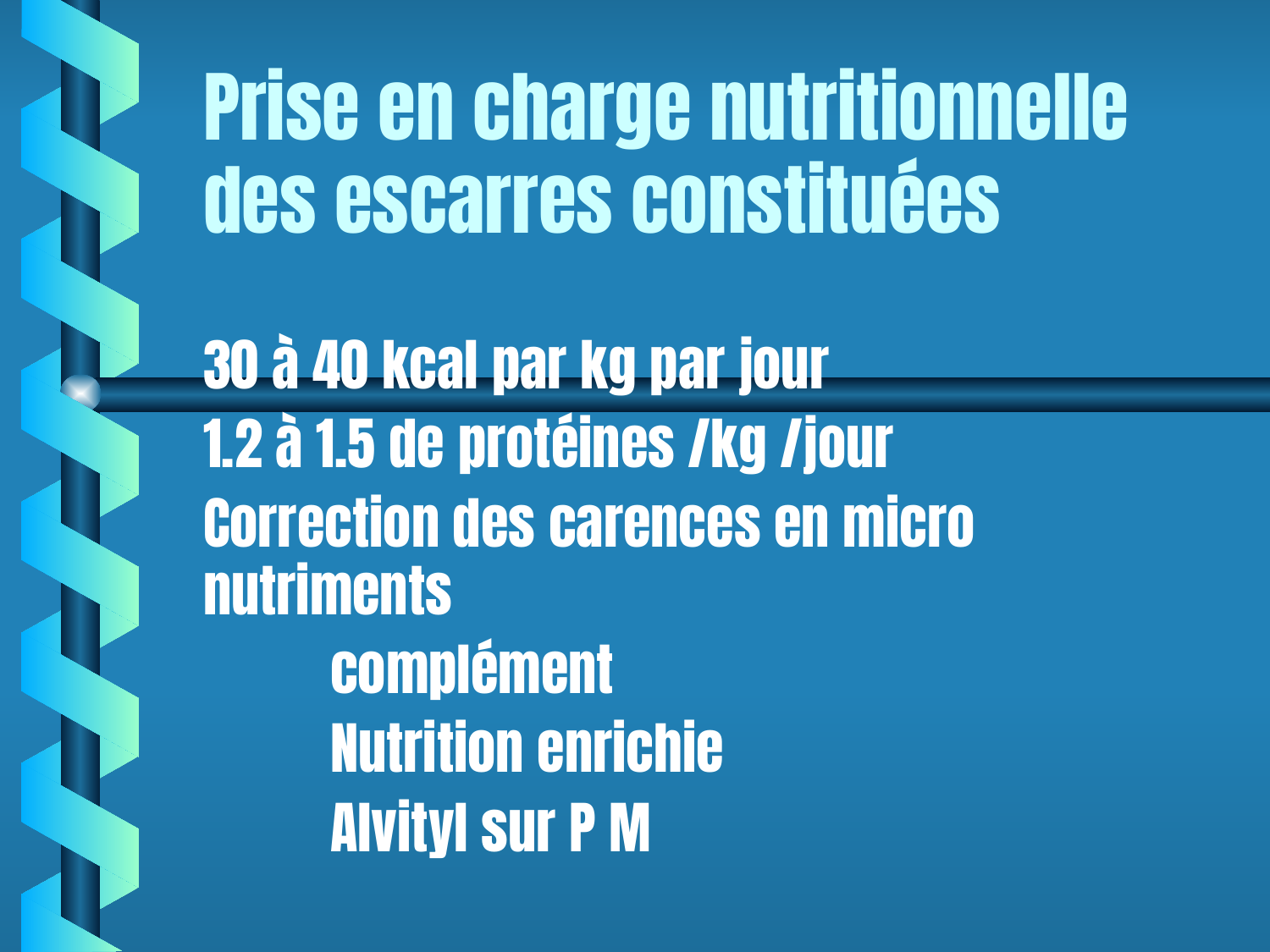

# Prise en charge nutritionnelle des escarres constituées
30 à 40 kcal par kg par jour
1.2 à 1.5 de protéines /kg /jour
Correction des carences en micro nutriments
	complément
	Nutrition enrichie
	Alvityl sur P M